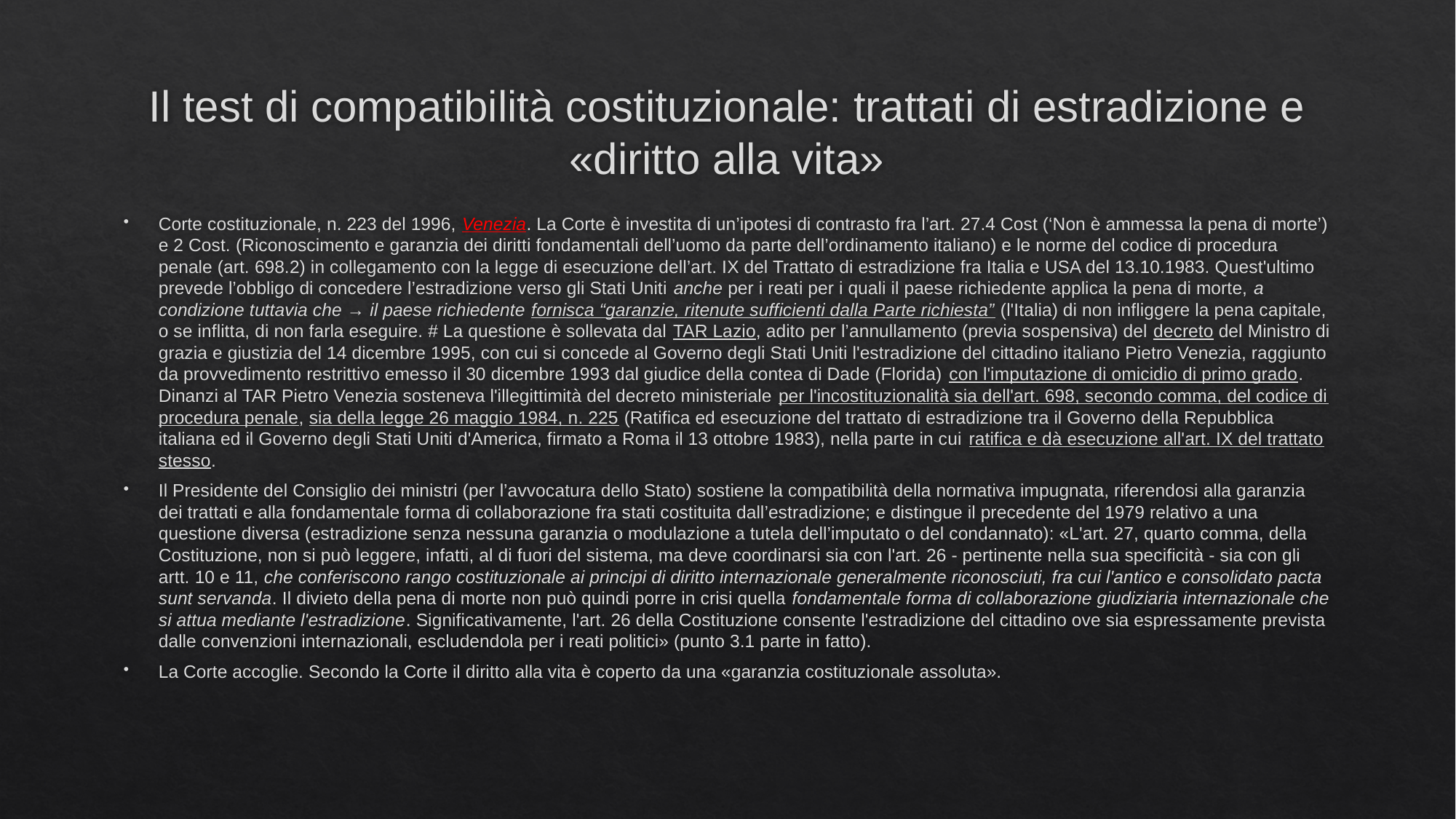

# Il test di compatibilità costituzionale: trattati di estradizione e «diritto alla vita»
Corte costituzionale, n. 223 del 1996, Venezia. La Corte è investita di un’ipotesi di contrasto fra l’art. 27.4 Cost (‘Non è ammessa la pena di morte’) e 2 Cost. (Riconoscimento e garanzia dei diritti fondamentali dell’uomo da parte dell’ordinamento italiano) e le norme del codice di procedura penale (art. 698.2) in collegamento con la legge di esecuzione dell’art. IX del Trattato di estradizione fra Italia e USA del 13.10.1983. Quest'ultimo prevede l’obbligo di concedere l’estradizione verso gli Stati Uniti anche per i reati per i quali il paese richiedente applica la pena di morte, a condizione tuttavia che → il paese richiedente fornisca “garanzie, ritenute sufficienti dalla Parte richiesta” (l'Italia) di non infliggere la pena capitale, o se inflitta, di non farla eseguire. # La questione è sollevata dal TAR Lazio, adito per l’annullamento (previa sospensiva) del decreto del Ministro di grazia e giustizia del 14 dicembre 1995, con cui si concede al Governo degli Stati Uniti l'estradizione del cittadino italiano Pietro Venezia, raggiunto da provvedimento restrittivo emesso il 30 dicembre 1993 dal giudice della contea di Dade (Florida) con l'imputazione di omicidio di primo grado. Dinanzi al TAR Pietro Venezia sosteneva l'illegittimità del decreto ministeriale per l'incostituzionalità sia dell'art. 698, secondo comma, del codice di procedura penale, sia della legge 26 maggio 1984, n. 225 (Ratifica ed esecuzione del trattato di estradizione tra il Governo della Repubblica italiana ed il Governo degli Stati Uniti d'America, firmato a Roma il 13 ottobre 1983), nella parte in cui ratifica e dà esecuzione all'art. IX del trattato stesso.
Il Presidente del Consiglio dei ministri (per l’avvocatura dello Stato) sostiene la compatibilità della normativa impugnata, riferendosi alla garanzia dei trattati e alla fondamentale forma di collaborazione fra stati costituita dall’estradizione; e distingue il precedente del 1979 relativo a una questione diversa (estradizione senza nessuna garanzia o modulazione a tutela dell’imputato o del condannato): «L'art. 27, quarto comma, della Costituzione, non si può leggere, infatti, al di fuori del sistema, ma deve coordinarsi sia con l'art. 26 - pertinente nella sua specificità - sia con gli artt. 10 e 11, che conferiscono rango costituzionale ai principi di diritto internazionale generalmente riconosciuti, fra cui l'antico e consolidato pacta sunt servanda. Il divieto della pena di morte non può quindi porre in crisi quella fondamentale forma di collaborazione giudiziaria internazionale che si attua mediante l'estradizione. Significativamente, l'art. 26 della Costituzione consente l'estradizione del cittadino ove sia espressamente prevista dalle convenzioni internazionali, escludendola per i reati politici» (punto 3.1 parte in fatto).
La Corte accoglie. Secondo la Corte il diritto alla vita è coperto da una «garanzia costituzionale assoluta».